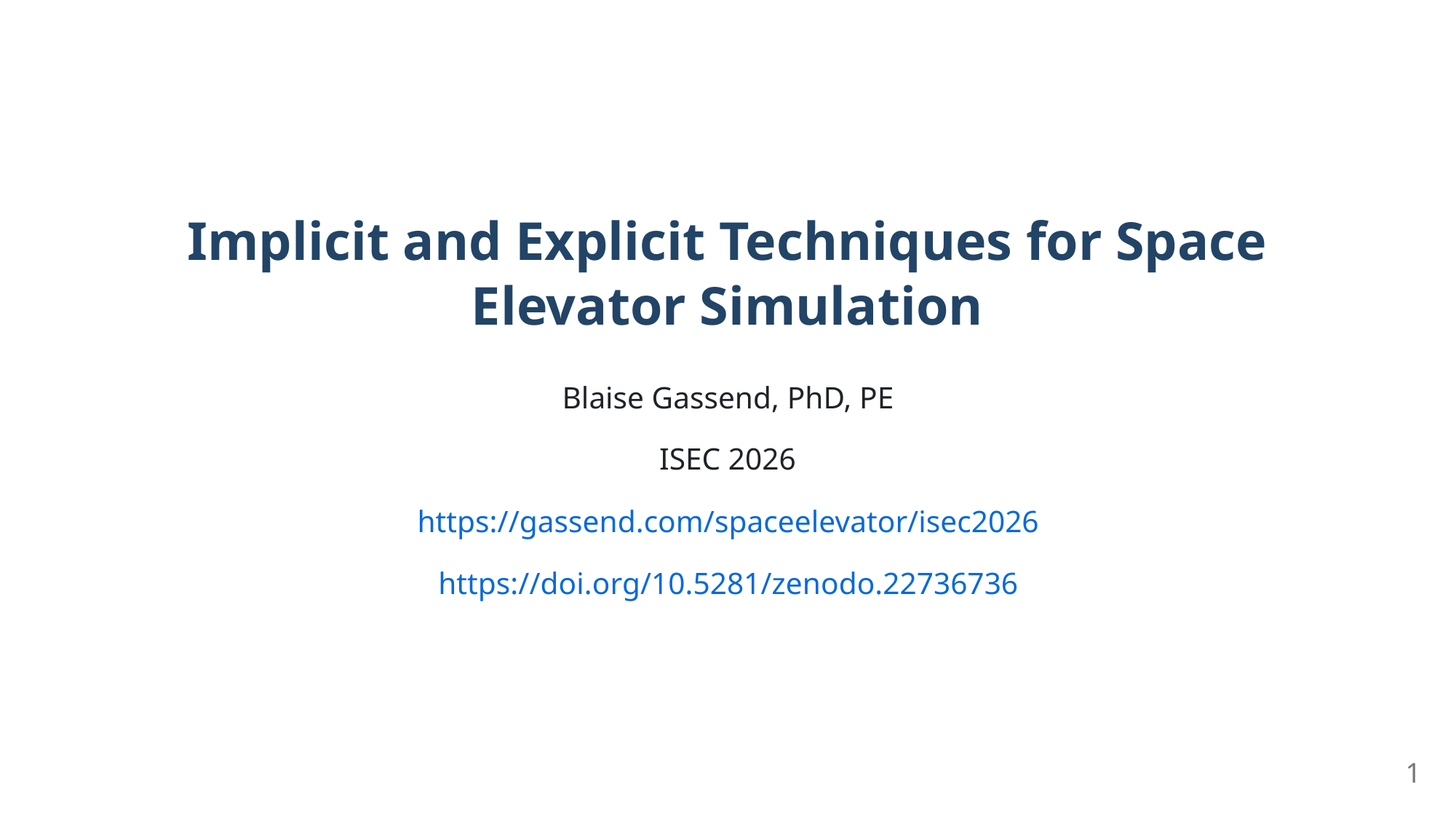

Implicit and Explicit Techniques for Space
Elevator Simulation
Blaise Gassend, PhD, PE
ISEC 2026
https://gassend.com/spaceelevator/isec2026
https://doi.org/10.5281/zenodo.22736736
1